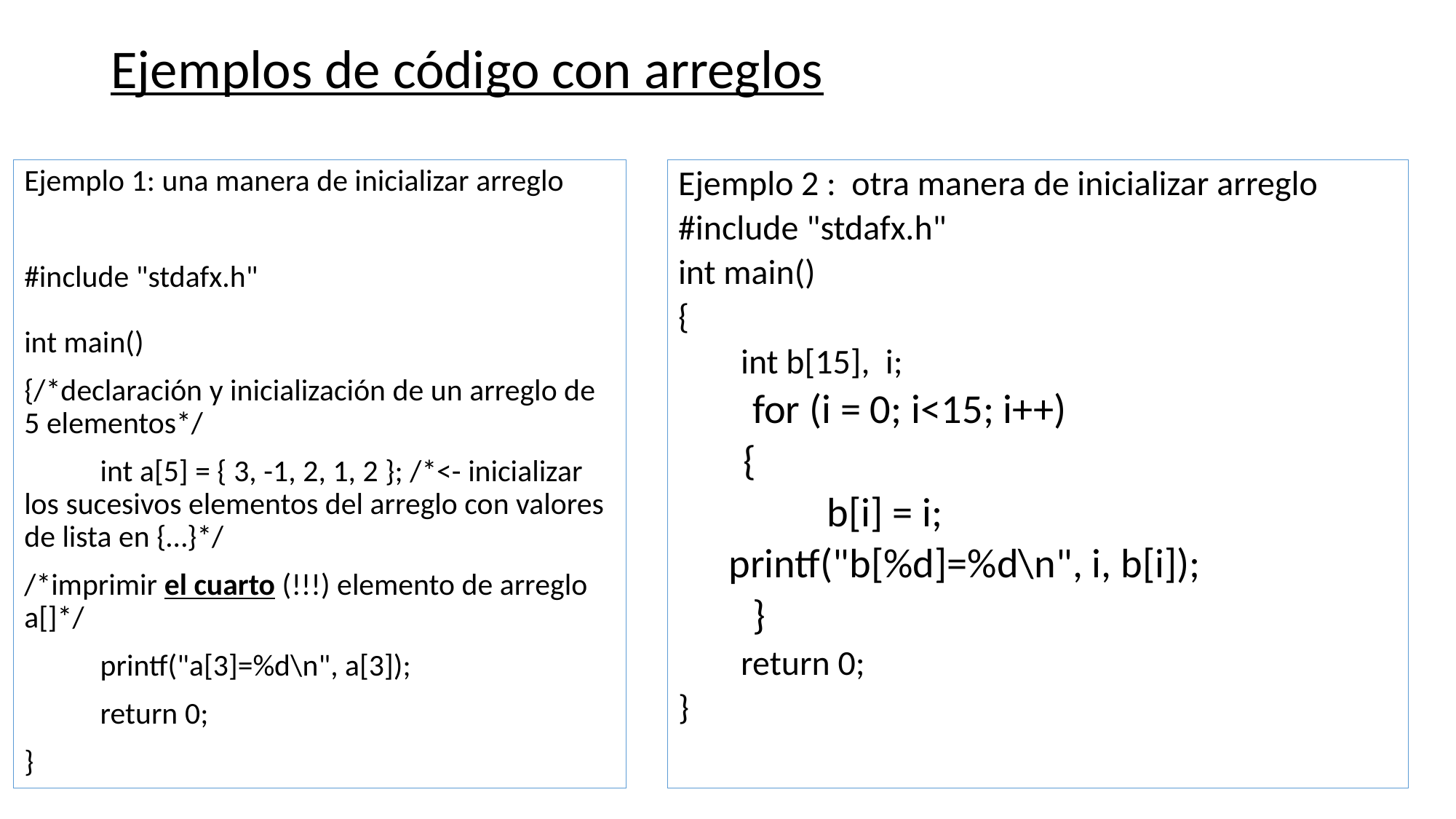

# Ejemplos de código con arreglos
Ejemplo 1: una manera de inicializar arreglo

#include "stdafx.h"
int main()
{/*declaración y inicialización de un arreglo de 5 elementos*/
           int a[5] = { 3, -1, 2, 1, 2 }; /*<- inicializar los sucesivos elementos del arreglo con valores de lista en {…}*/
/*imprimir el cuarto (!!!) elemento de arreglo a[]*/
           printf("a[3]=%d\n", a[3]);
           return 0;
}

Ejemplo 2 :  otra manera de inicializar arreglo
#include "stdafx.h"
int main()
{
        int b[15],  i;
        for (i = 0; i<15; i++)
       {
                b[i] = i;
	printf("b[%d]=%d\n", i, b[i]);
        }
        return 0;
}